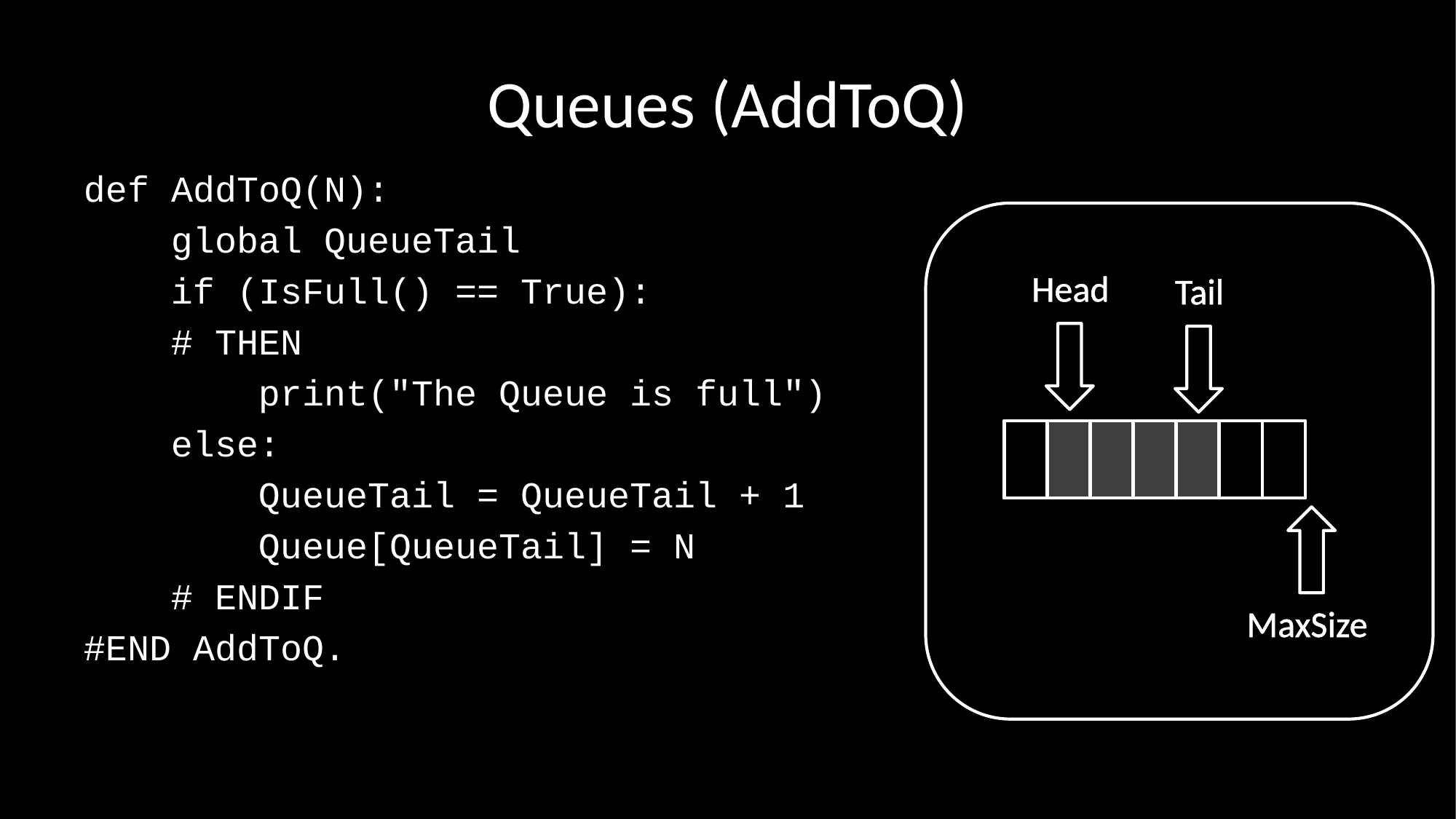

# Queues (AddToQ)
def AddToQ(N):
    global QueueTail
    if (IsFull() == True):
    # THEN
        print("The Queue is full")
    else:
        QueueTail = QueueTail + 1
        Queue[QueueTail] = N
    # ENDIF
#END AddToQ.

Head
Tail

MaxSize